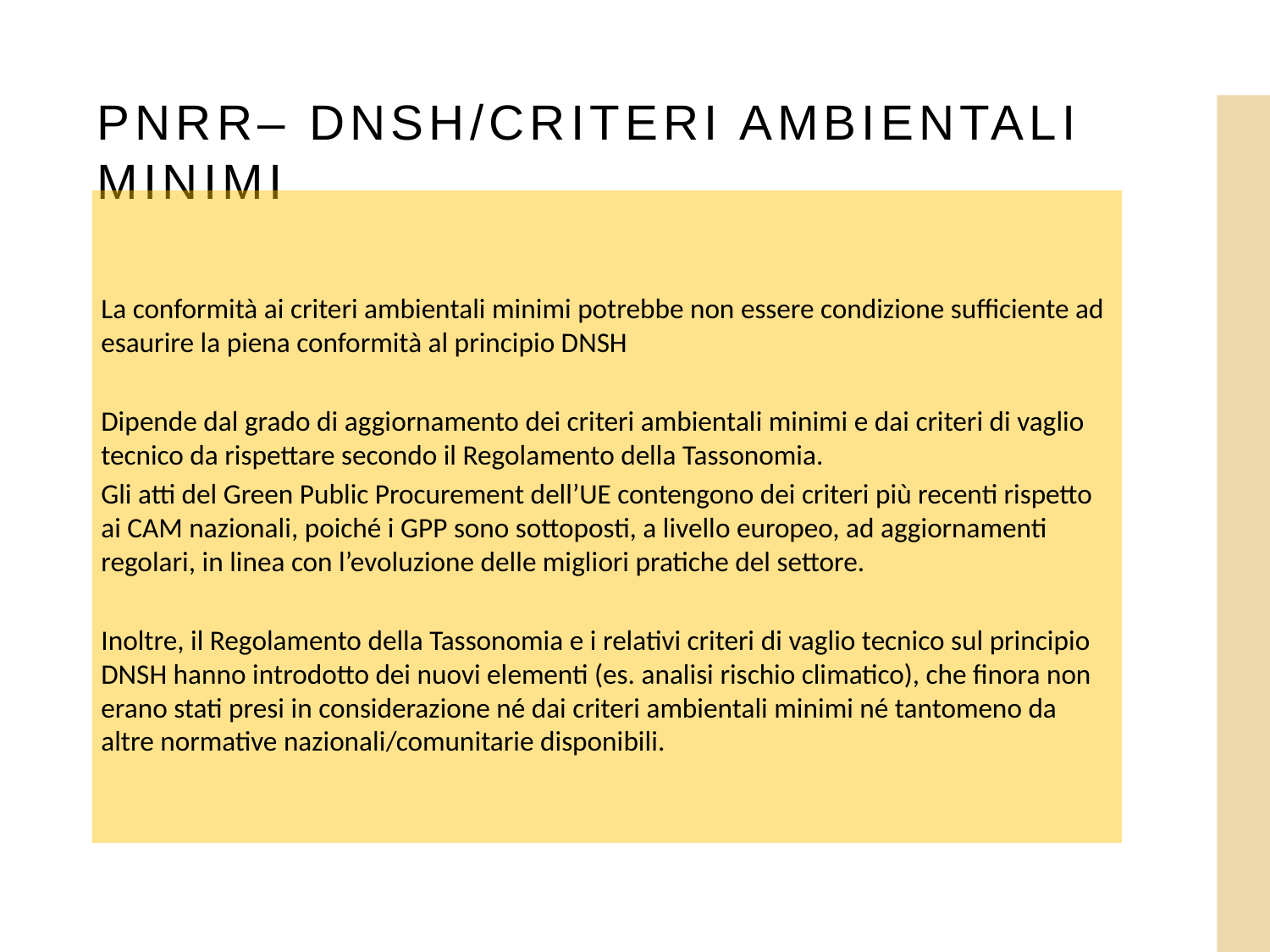

PNRR– DNSH/CRITERI AMBIENTALI MINIMI

La conformità ai criteri ambientali minimi potrebbe non essere condizione sufficiente ad esaurire la piena conformità al principio DNSH

Dipende dal grado di aggiornamento dei criteri ambientali minimi e dai criteri di vaglio tecnico da rispettare secondo il Regolamento della Tassonomia.
Gli atti del Green Public Procurement dell’UE contengono dei criteri più recenti rispetto ai CAM nazionali, poiché i GPP sono sottoposti, a livello europeo, ad aggiornamenti regolari, in linea con l’evoluzione delle migliori pratiche del settore.

Inoltre, il Regolamento della Tassonomia e i relativi criteri di vaglio tecnico sul principio DNSH hanno introdotto dei nuovi elementi (es. analisi rischio climatico), che finora non erano stati presi in considerazione né dai criteri ambientali minimi né tantomeno da altre normative nazionali/comunitarie disponibili.